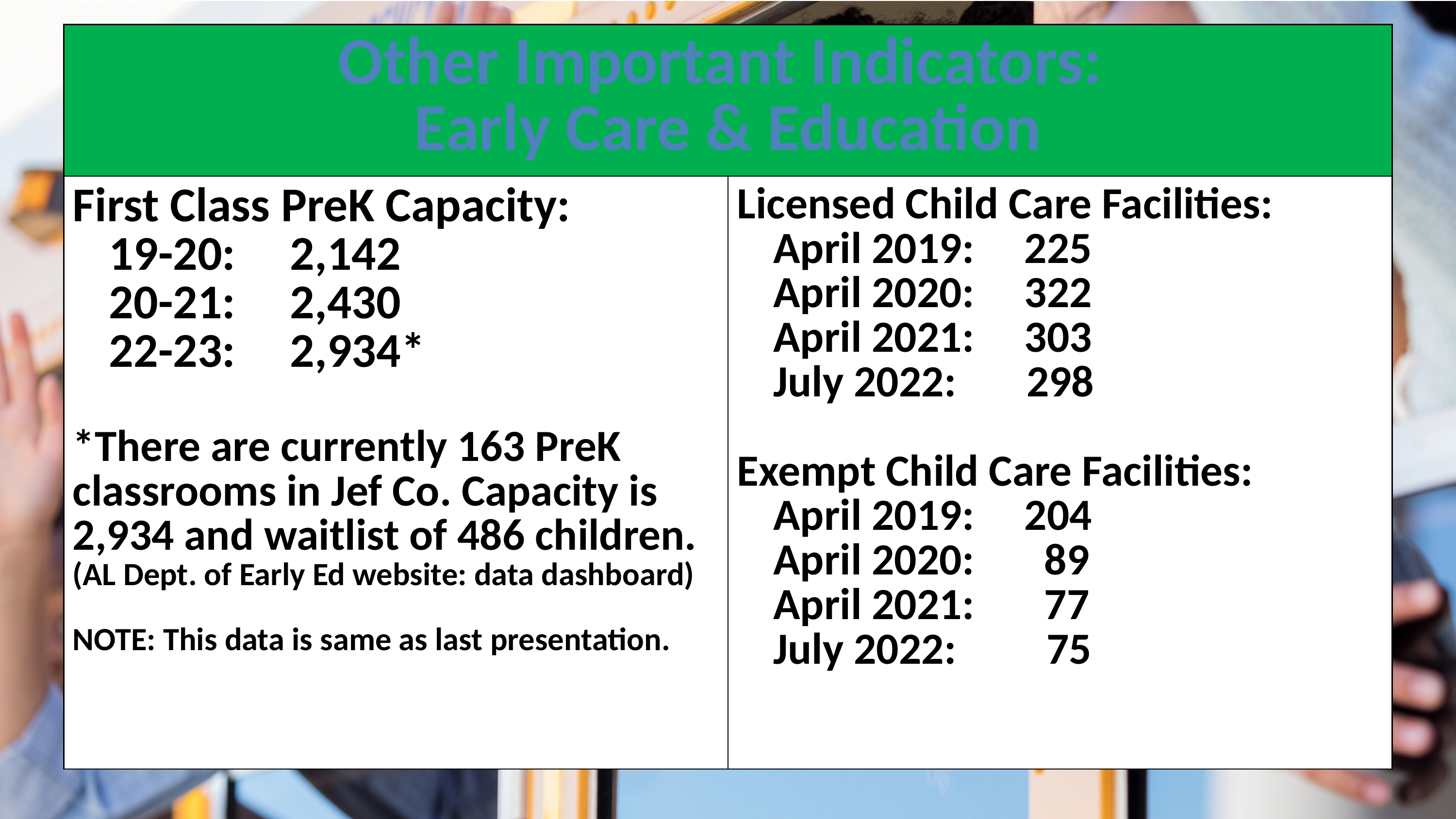

| Other Important Indicators: Early Care & Education |  |
| --- | --- |
| First Class PreK Capacity: 19-20: 2,142 20-21: 2,430 22-23: 2,934\* \*There are currently 163 PreK classrooms in Jef Co. Capacity is 2,934 and waitlist of 486 children. (AL Dept. of Early Ed website: data dashboard) NOTE: This data is same as last presentation. | Licensed Child Care Facilities: April 2019: 225 April 2020: 322 April 2021: 303 July 2022: 298 Exempt Child Care Facilities: April 2019: 204 April 2020: 89 April 2021: 77 July 2022: 75 |